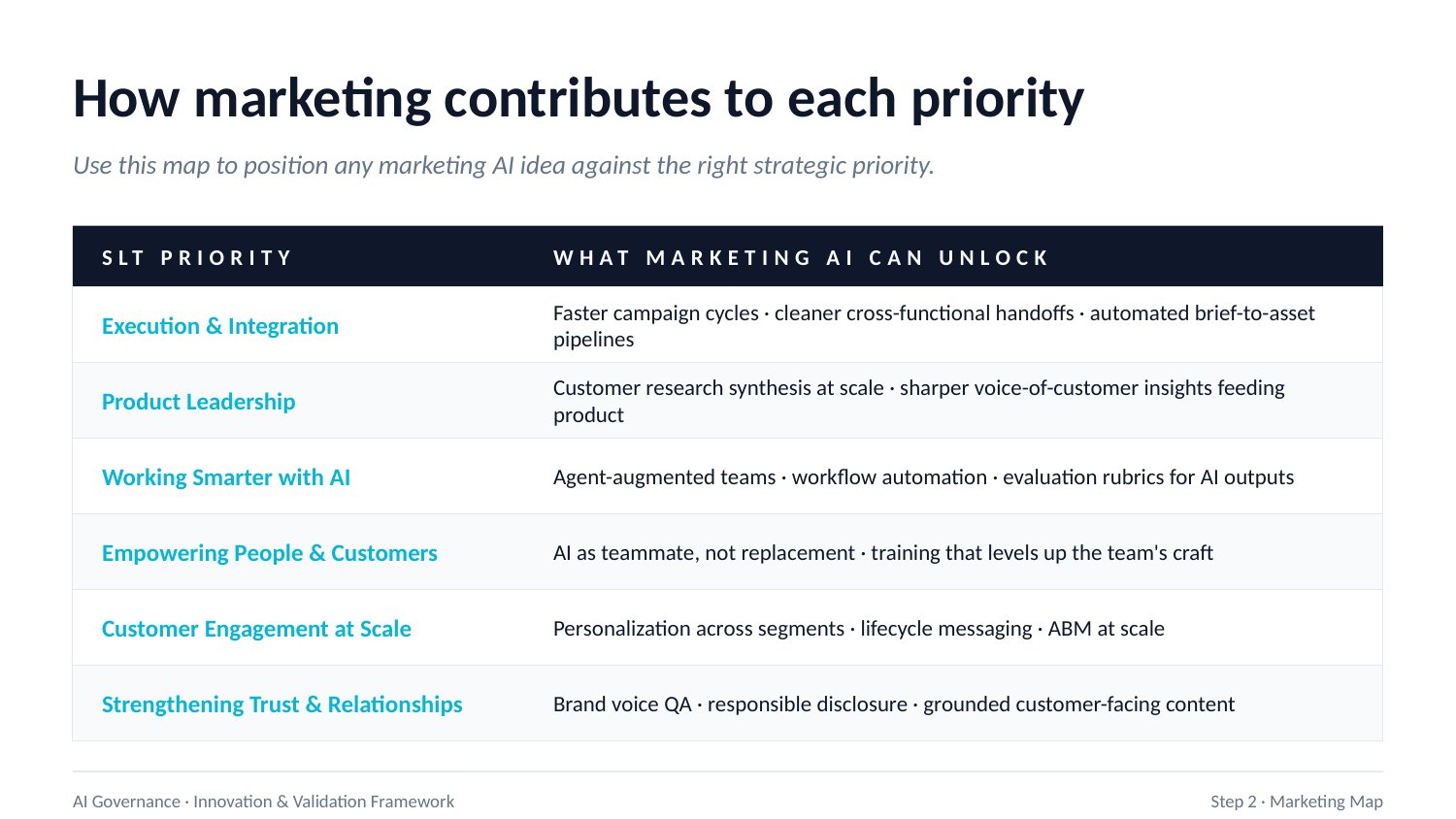

How marketing contributes to each priority
Use this map to position any marketing AI idea against the right strategic priority.

SLT PRIORITY
WHAT MARKETING AI CAN UNLOCK

Execution & Integration
Faster campaign cycles · cleaner cross-functional handoffs · automated brief-to-asset pipelines

Product Leadership
Customer research synthesis at scale · sharper voice-of-customer insights feeding product

Working Smarter with AI
Agent-augmented teams · workflow automation · evaluation rubrics for AI outputs

Empowering People & Customers
AI as teammate, not replacement · training that levels up the team's craft

Customer Engagement at Scale
Personalization across segments · lifecycle messaging · ABM at scale

Strengthening Trust & Relationships
Brand voice QA · responsible disclosure · grounded customer-facing content

AI Governance · Innovation & Validation Framework
Step 2 · Marketing Map